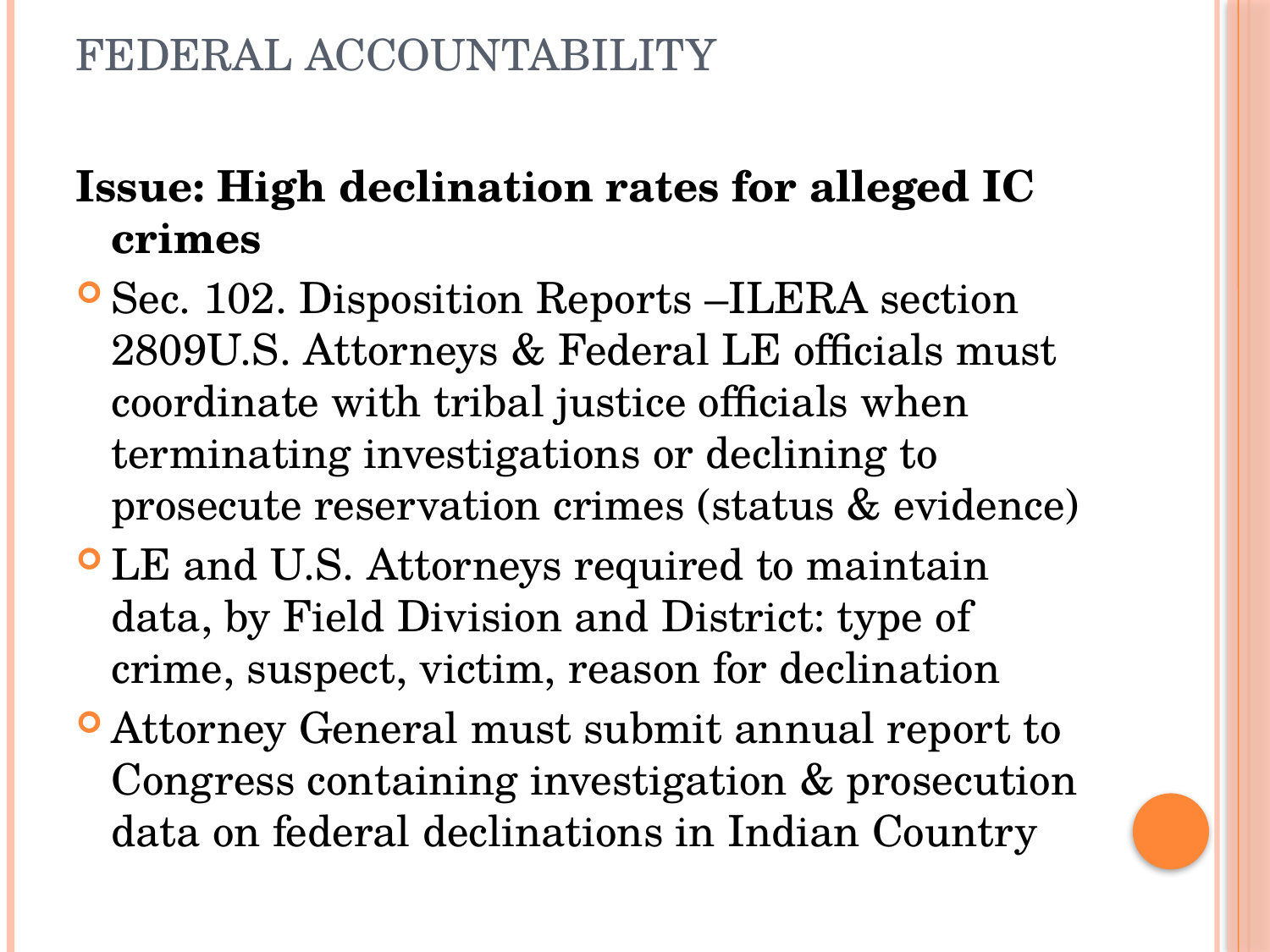

# Federal Accountability

Issue: High declination rates for alleged IC crimes
Sec. 102. Disposition Reports –ILERA section 2809U.S. Attorneys & Federal LE officials must coordinate with tribal justice officials when terminating investigations or declining to prosecute reservation crimes (status & evidence)
LE and U.S. Attorneys required to maintain data, by Field Division and District: type of crime, suspect, victim, reason for declination
Attorney General must submit annual report to Congress containing investigation & prosecution data on federal declinations in Indian Country